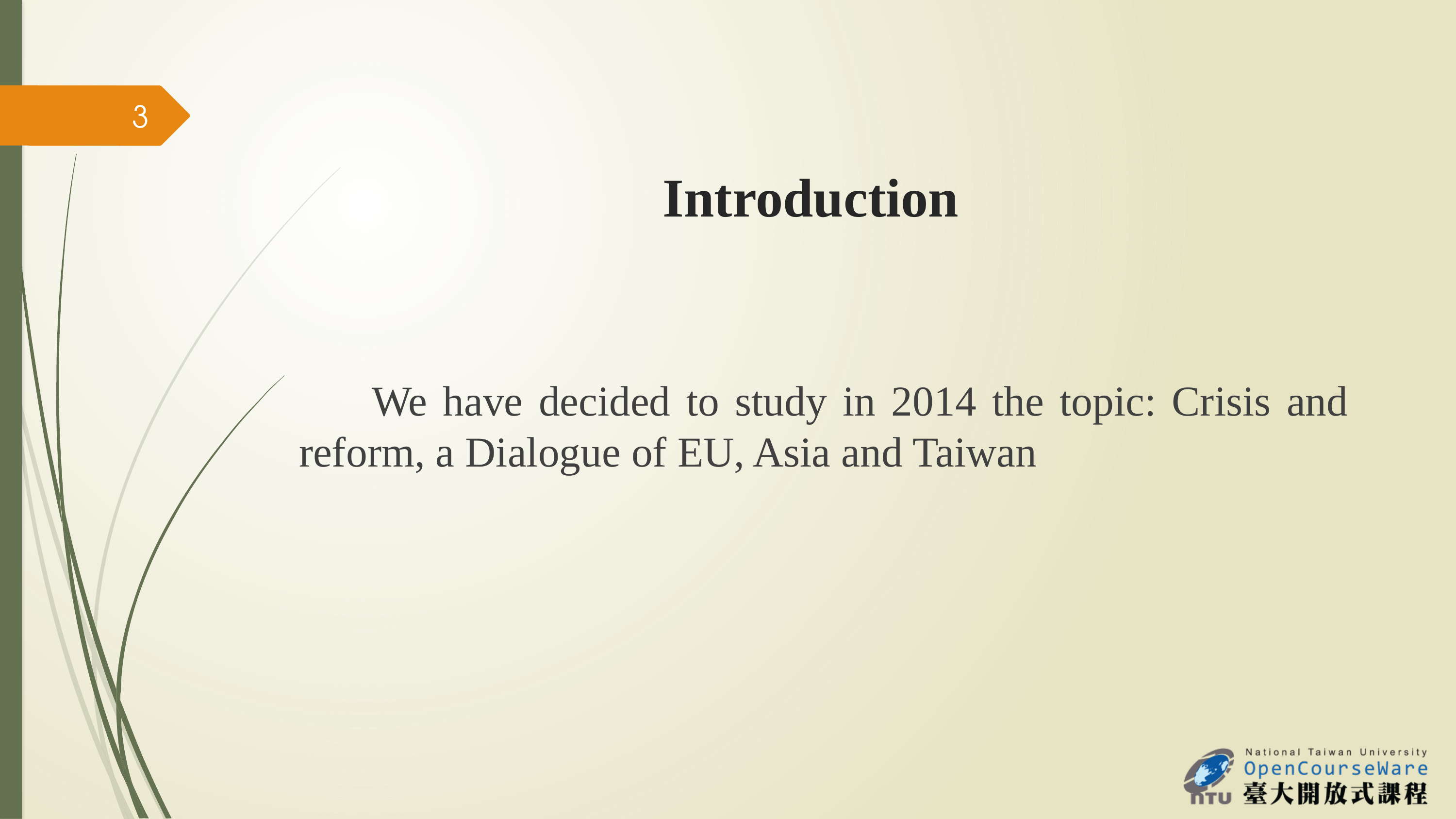

3
# Introduction
	We have decided to study in 2014 the topic: Crisis and reform, a Dialogue of EU, Asia and Taiwan